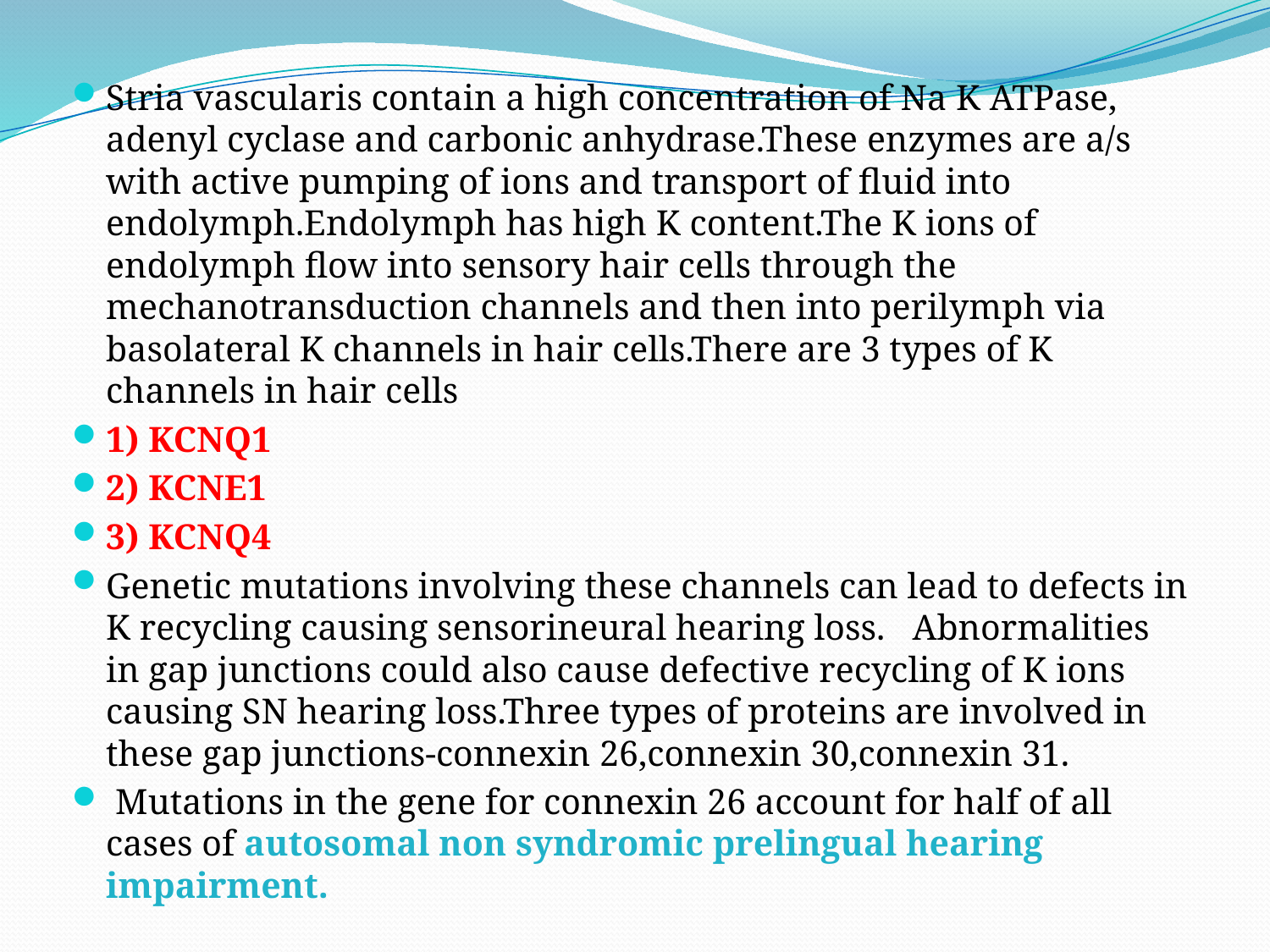

Stria vascularis contain a high concentration of Na K ATPase, adenyl cyclase and carbonic anhydrase.These enzymes are a/s with active pumping of ions and transport of fluid into endolymph.Endolymph has high K content.The K ions of endolymph flow into sensory hair cells through the mechanotransduction channels and then into perilymph via basolateral K channels in hair cells.There are 3 types of K channels in hair cells
1) KCNQ1
2) KCNE1
3) KCNQ4
Genetic mutations involving these channels can lead to defects in K recycling causing sensorineural hearing loss.   Abnormalities in gap junctions could also cause defective recycling of K ions causing SN hearing loss.Three types of proteins are involved in these gap junctions-connexin 26,connexin 30,connexin 31.
 Mutations in the gene for connexin 26 account for half of all cases of autosomal non syndromic prelingual hearing impairment.

#